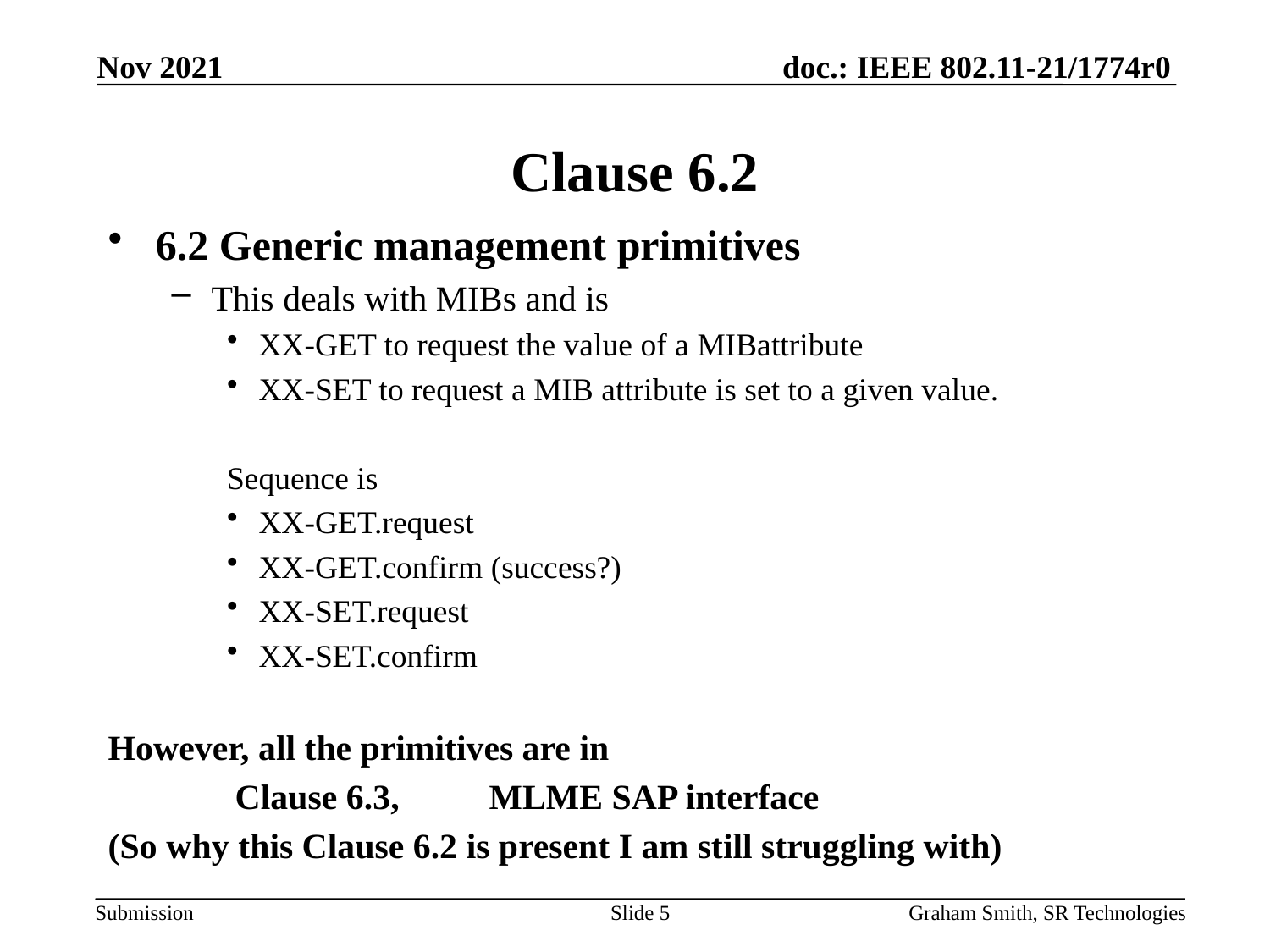

Nov 2021
# Clause 6.2
6.2 Generic management primitives
This deals with MIBs and is
XX-GET to request the value of a MIBattribute
XX-SET to request a MIB attribute is set to a given value.

Sequence is
XX-GET.request
XX-GET.confirm (success?)
XX-SET.request
XX-SET.confirm

However, all the primitives are in
	Clause 6.3,	MLME SAP interface
(So why this Clause 6.2 is present I am still struggling with)
Slide 5
Graham Smith, SR Technologies